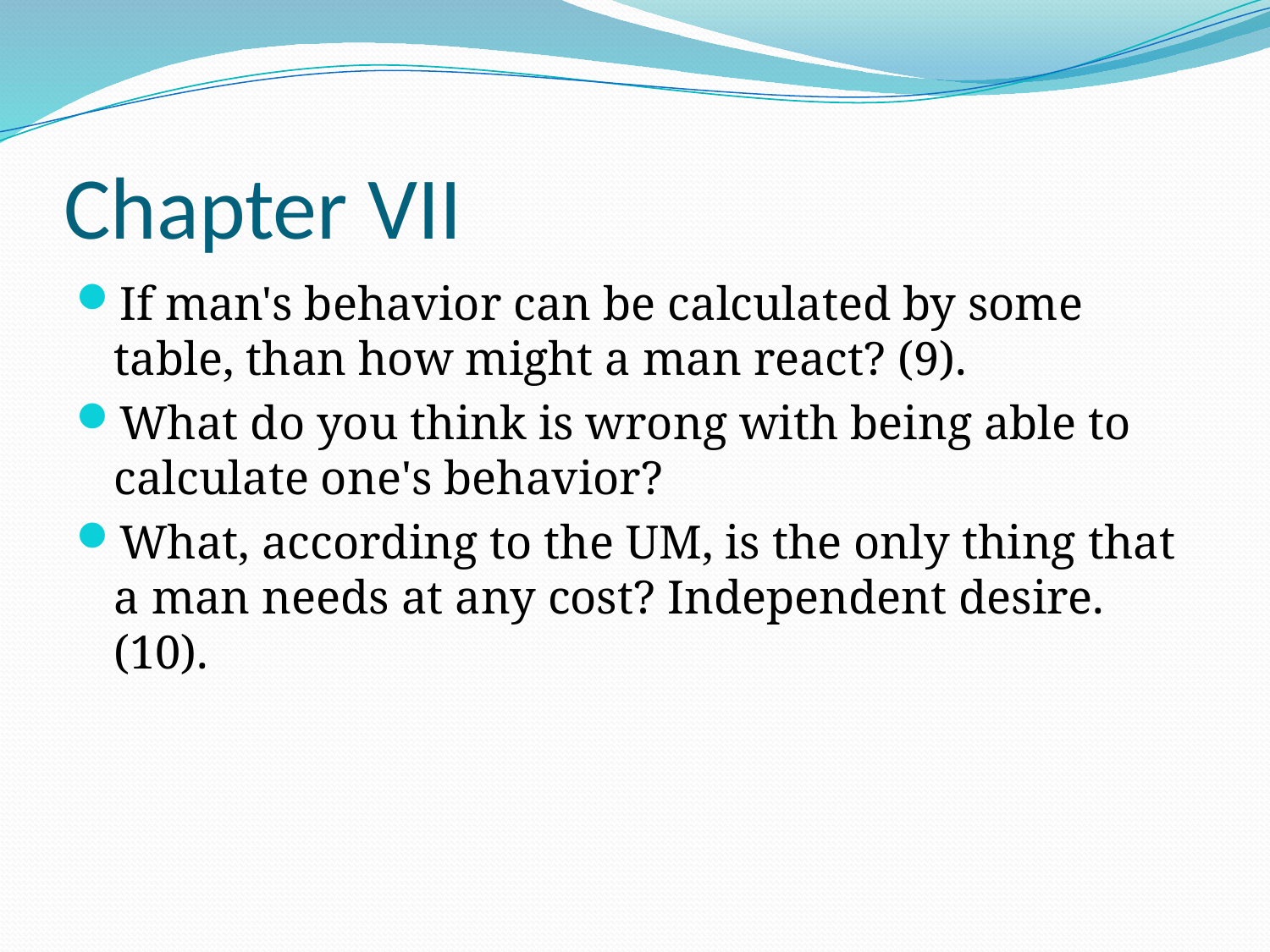

# Chapter VII
If man's behavior can be calculated by some table, than how might a man react? (9).
What do you think is wrong with being able to calculate one's behavior?
What, according to the UM, is the only thing that a man needs at any cost? Independent desire. (10).